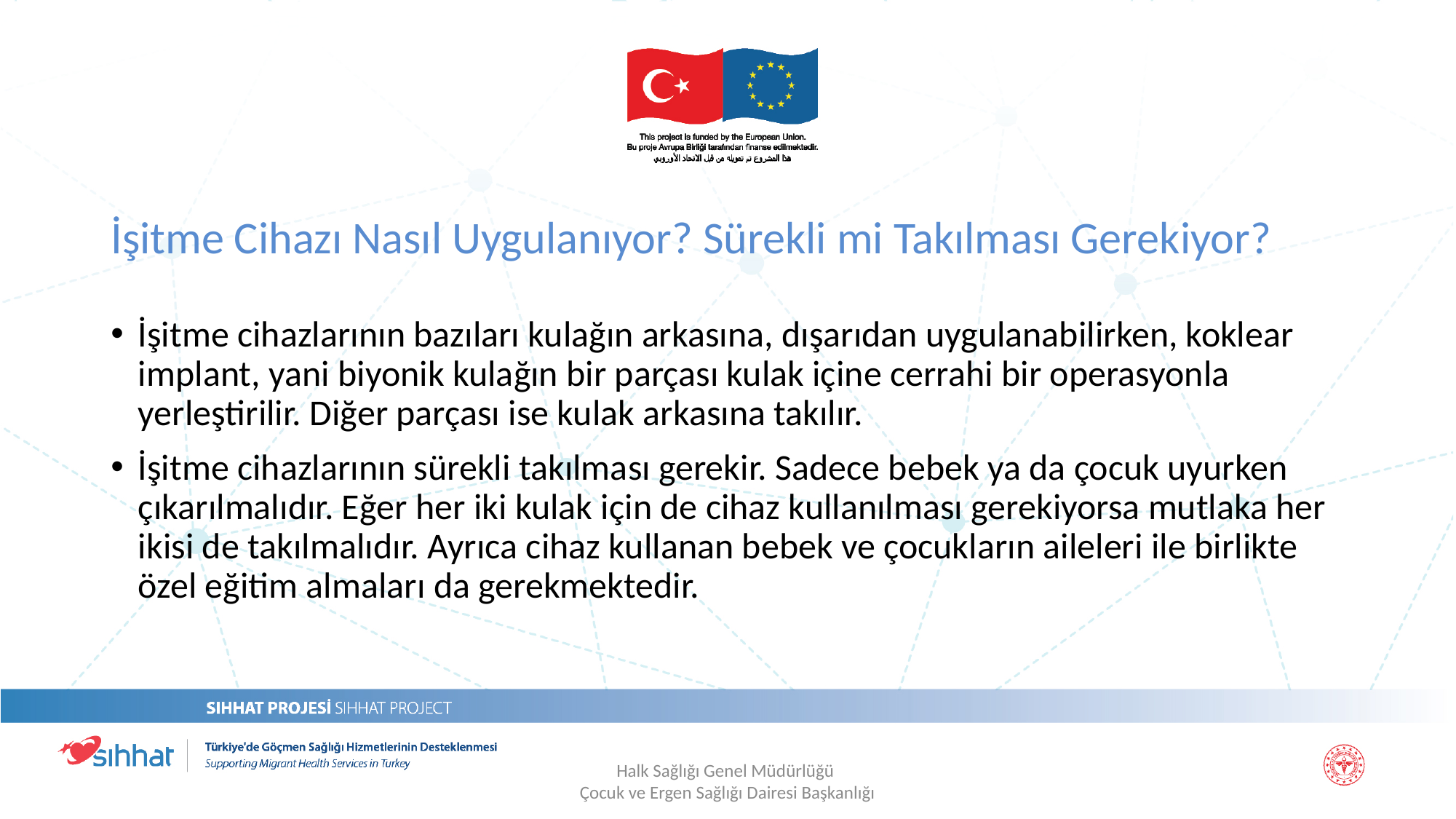

# İşitme Cihazı Nasıl Uygulanıyor? Sürekli mi Takılması Gerekiyor?
İşitme cihazlarının bazıları kulağın arkasına, dışarıdan uygulanabilirken, koklear implant, yani biyonik kulağın bir parçası kulak içine cerrahi bir operasyonla yerleştirilir. Diğer parçası ise kulak arkasına takılır.
İşitme cihazlarının sürekli takılması gerekir. Sadece bebek ya da çocuk uyurken çıkarılmalıdır. Eğer her iki kulak için de cihaz kullanılması gerekiyorsa mutlaka her ikisi de takılmalıdır. Ayrıca cihaz kullanan bebek ve çocukların aileleri ile birlikte özel eğitim almaları da gerekmektedir.
Halk Sağlığı Genel Müdürlüğü
Çocuk ve Ergen Sağlığı Dairesi Başkanlığı